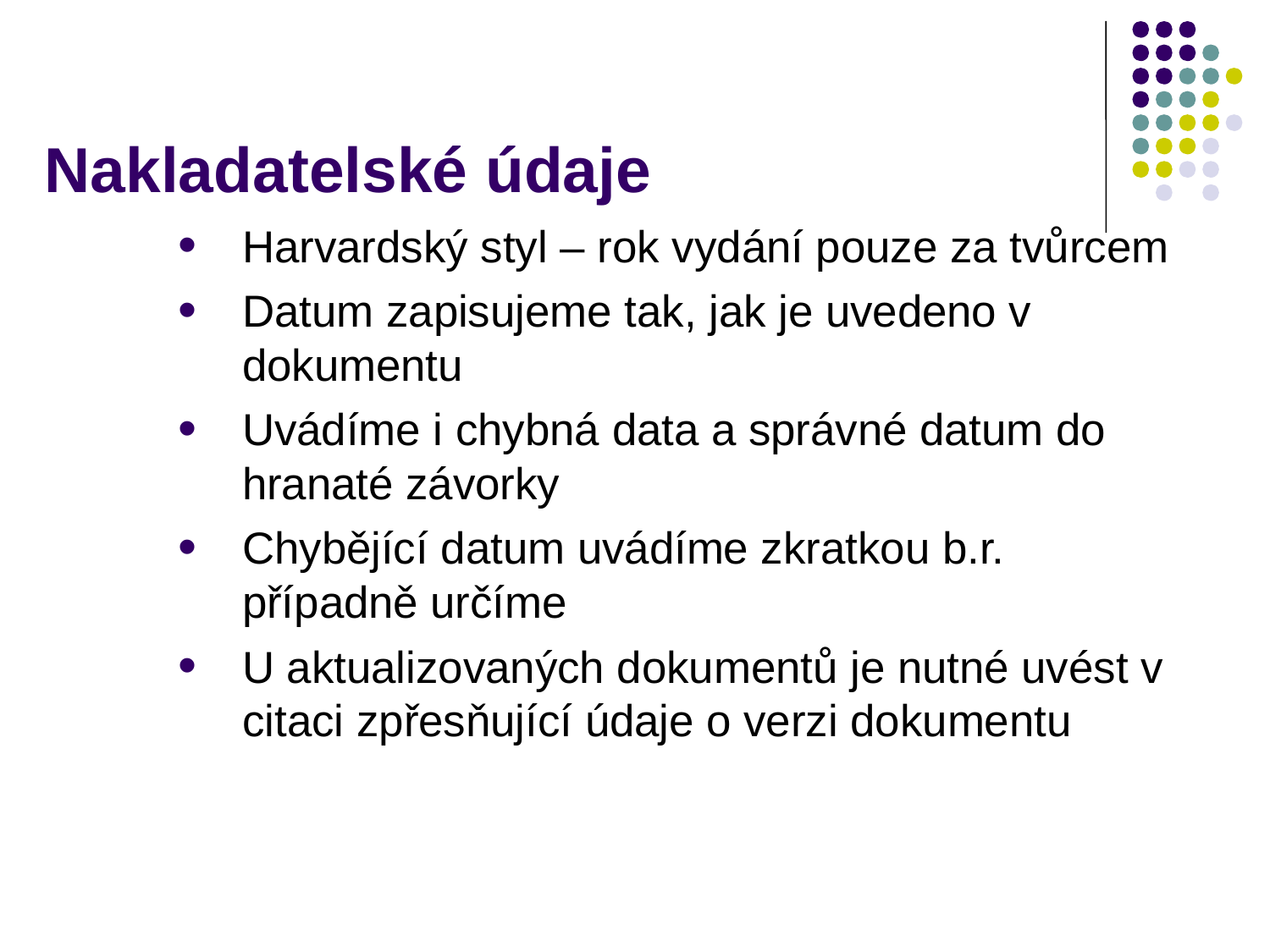

# Nakladatelské údaje
Harvardský styl – rok vydání pouze za tvůrcem
Datum zapisujeme tak, jak je uvedeno v dokumentu
Uvádíme i chybná data a správné datum do hranaté závorky
Chybějící datum uvádíme zkratkou b.r. případně určíme
U aktualizovaných dokumentů je nutné uvést v citaci zpřesňující údaje o verzi dokumentu